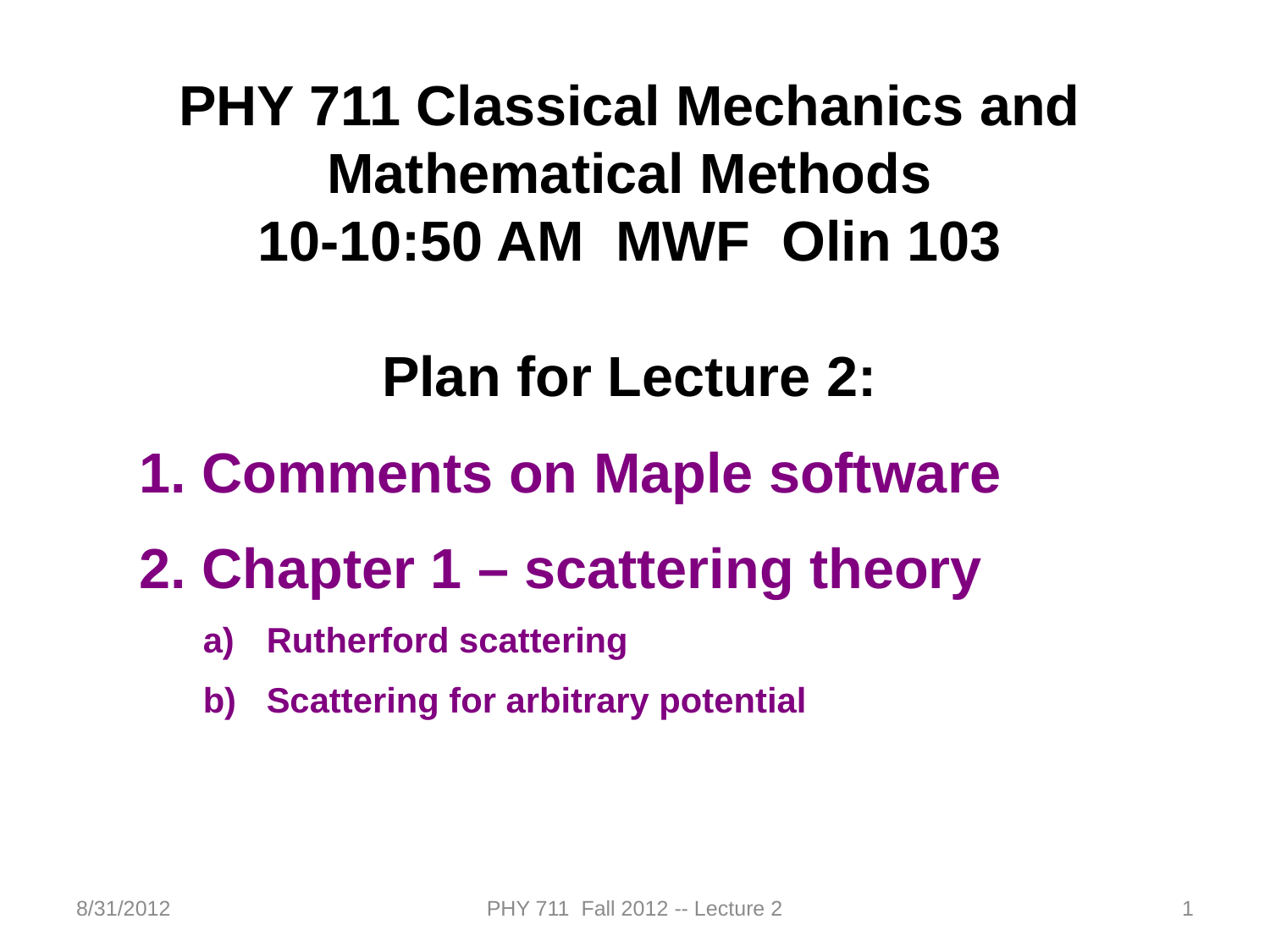

PHY 711 Classical Mechanics and Mathematical Methods
10-10:50 AM  MWF  Olin 103

Plan for Lecture 2:
 Comments on Maple software
 Chapter 1 – scattering theory
Rutherford scattering
Scattering for arbitrary potential

8/31/2012
PHY 711  Fall 2012 -- Lecture 2
1